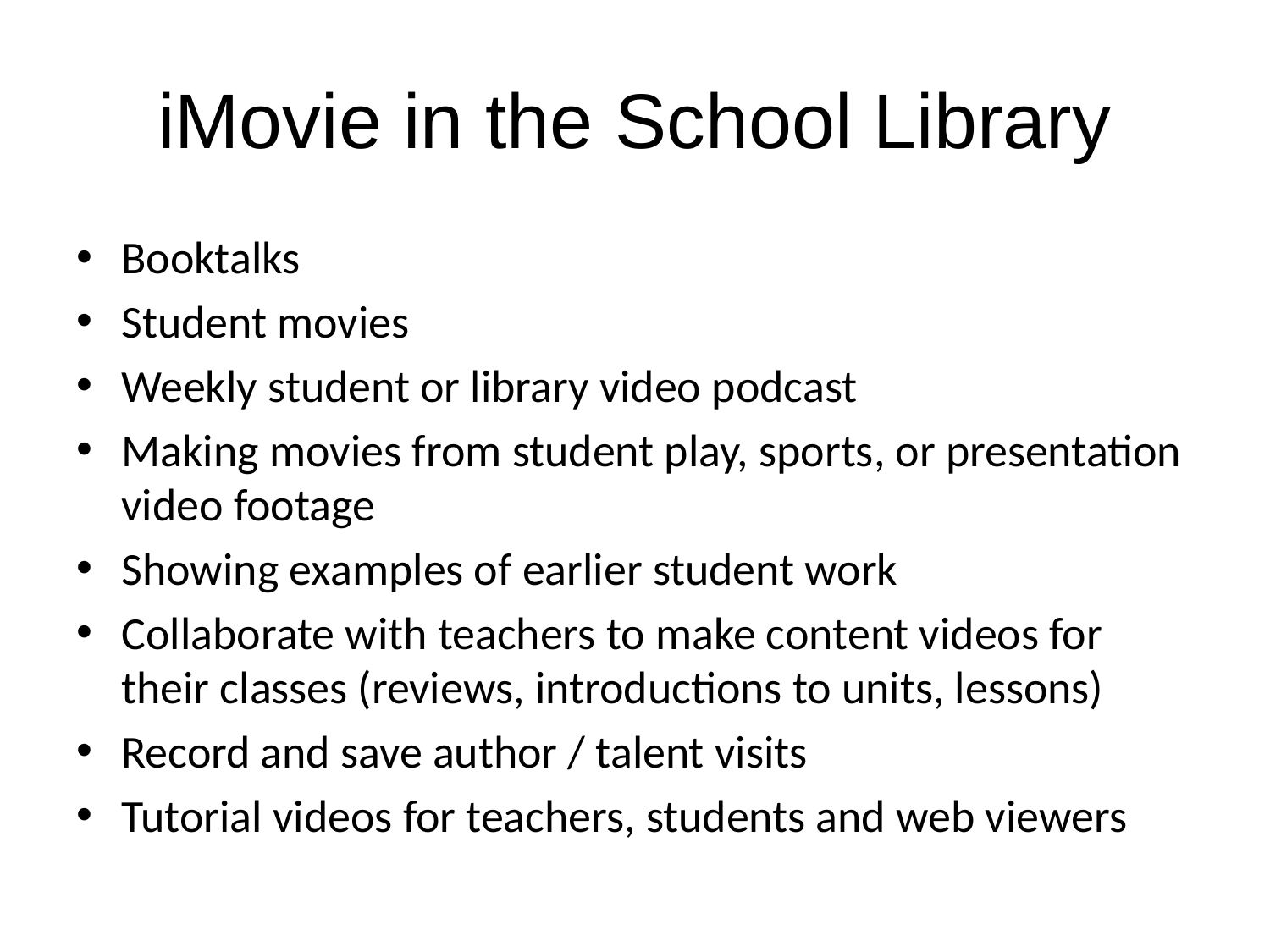

# iMovie in the School Library
Booktalks
Student movies
Weekly student or library video podcast
Making movies from student play, sports, or presentation video footage
Showing examples of earlier student work
Collaborate with teachers to make content videos for their classes (reviews, introductions to units, lessons)
Record and save author / talent visits
Tutorial videos for teachers, students and web viewers